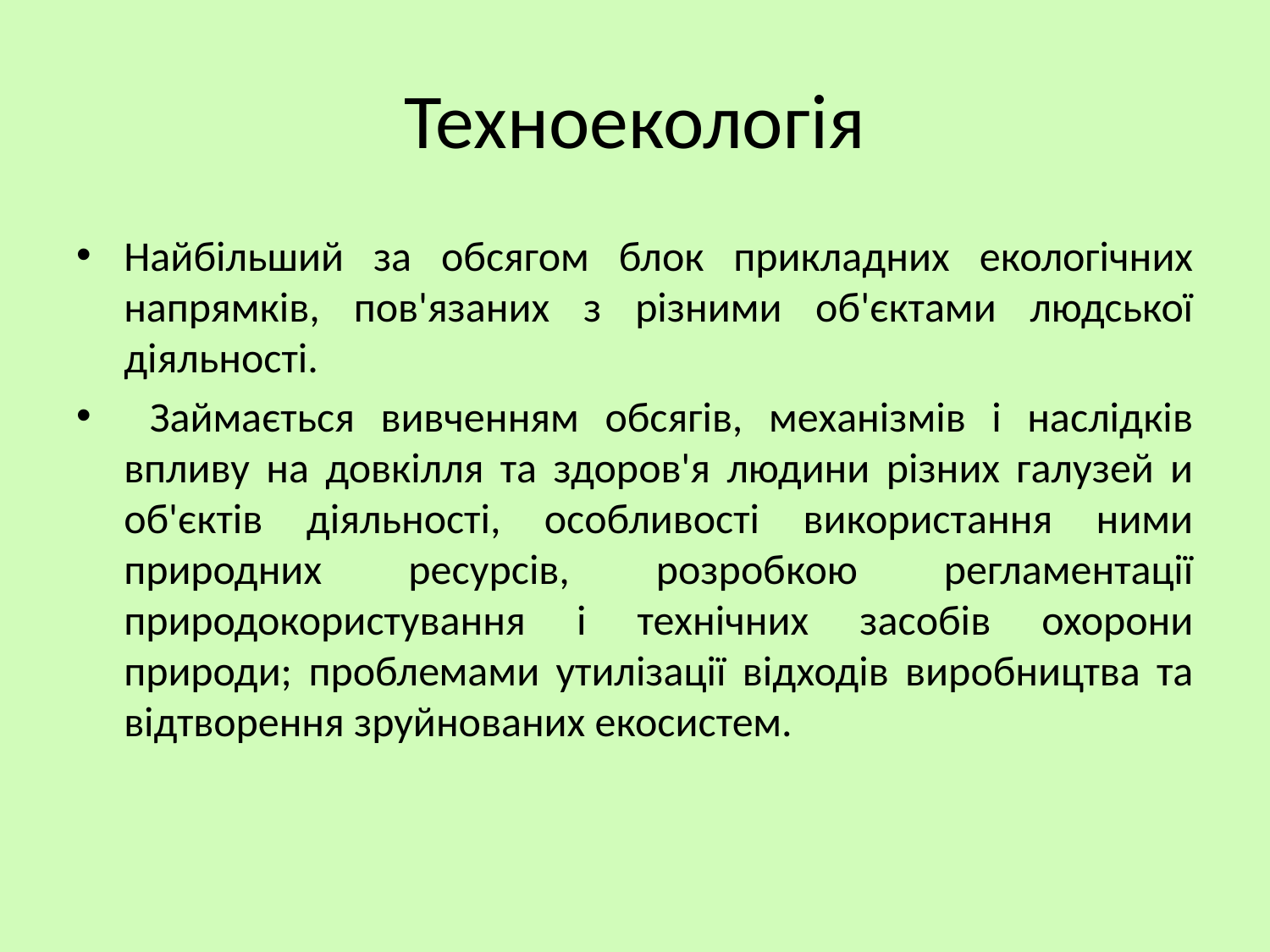

# Техноекологія
Найбільший за обсягом блок прикладних екологічних напрямків, пов'язаних з різними об'єктами людської діяльності.
 Займається вивченням обсягів, механізмів і наслідків впливу на довкілля та здоров'я людини різних галузей и об'єктів діяльності, особливості використання ними природних ресурсів, розробкою регламентації природокористування і технічних засобів охорони природи; проблемами утилізації відходів виробництва та відтворення зруйнованих екосистем.